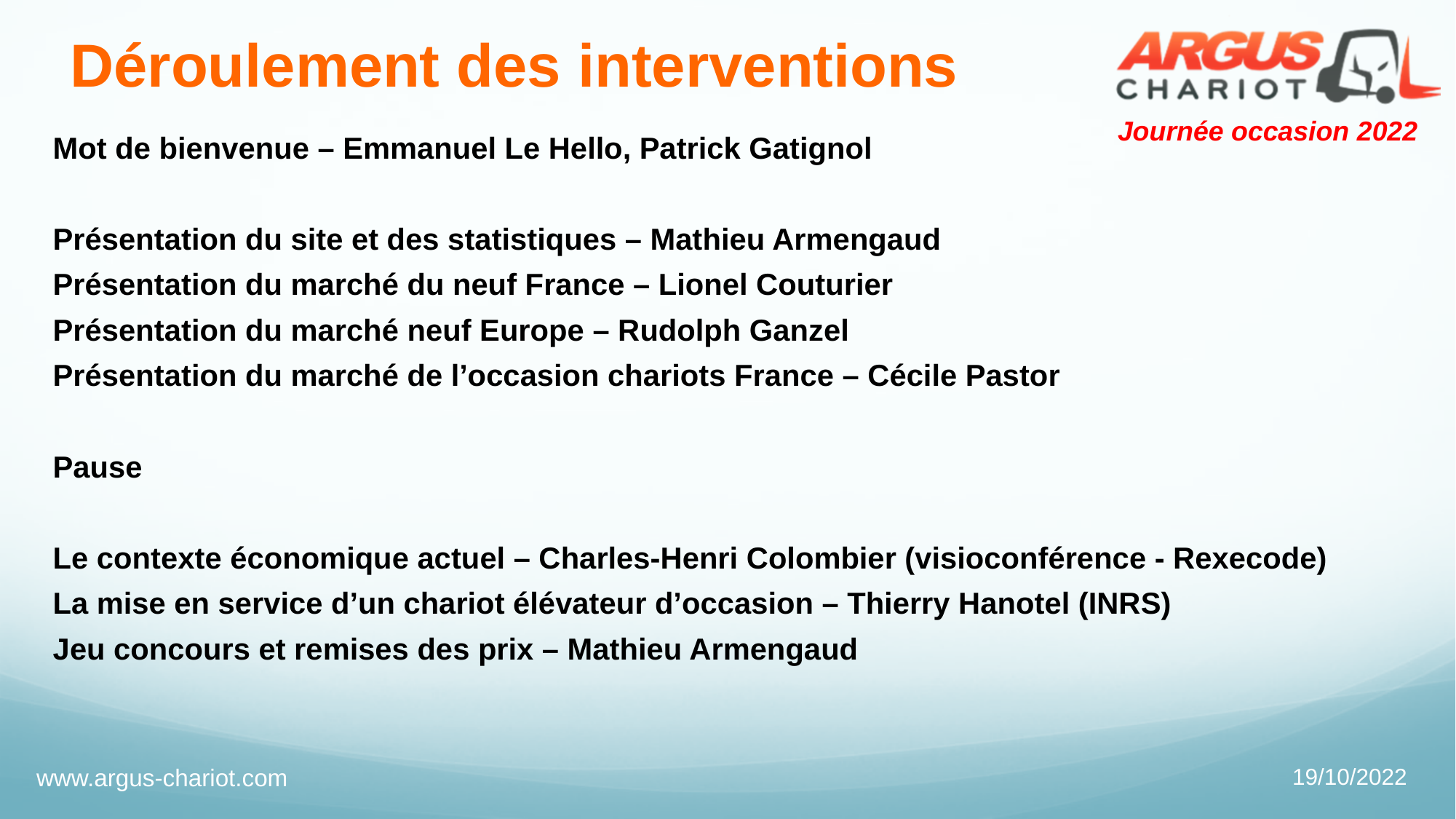

# Déroulement des interventions
Mot de bienvenue – Emmanuel Le Hello, Patrick Gatignol

Présentation du site et des statistiques – Mathieu Armengaud
Présentation du marché du neuf France – Lionel Couturier
Présentation du marché neuf Europe – Rudolph Ganzel
Présentation du marché de l’occasion chariots France – Cécile Pastor

Pause

Le contexte économique actuel – Charles-Henri Colombier (visioconférence - Rexecode)
La mise en service d’un chariot élévateur d’occasion – Thierry Hanotel (INRS)
Jeu concours et remises des prix – Mathieu Armengaud